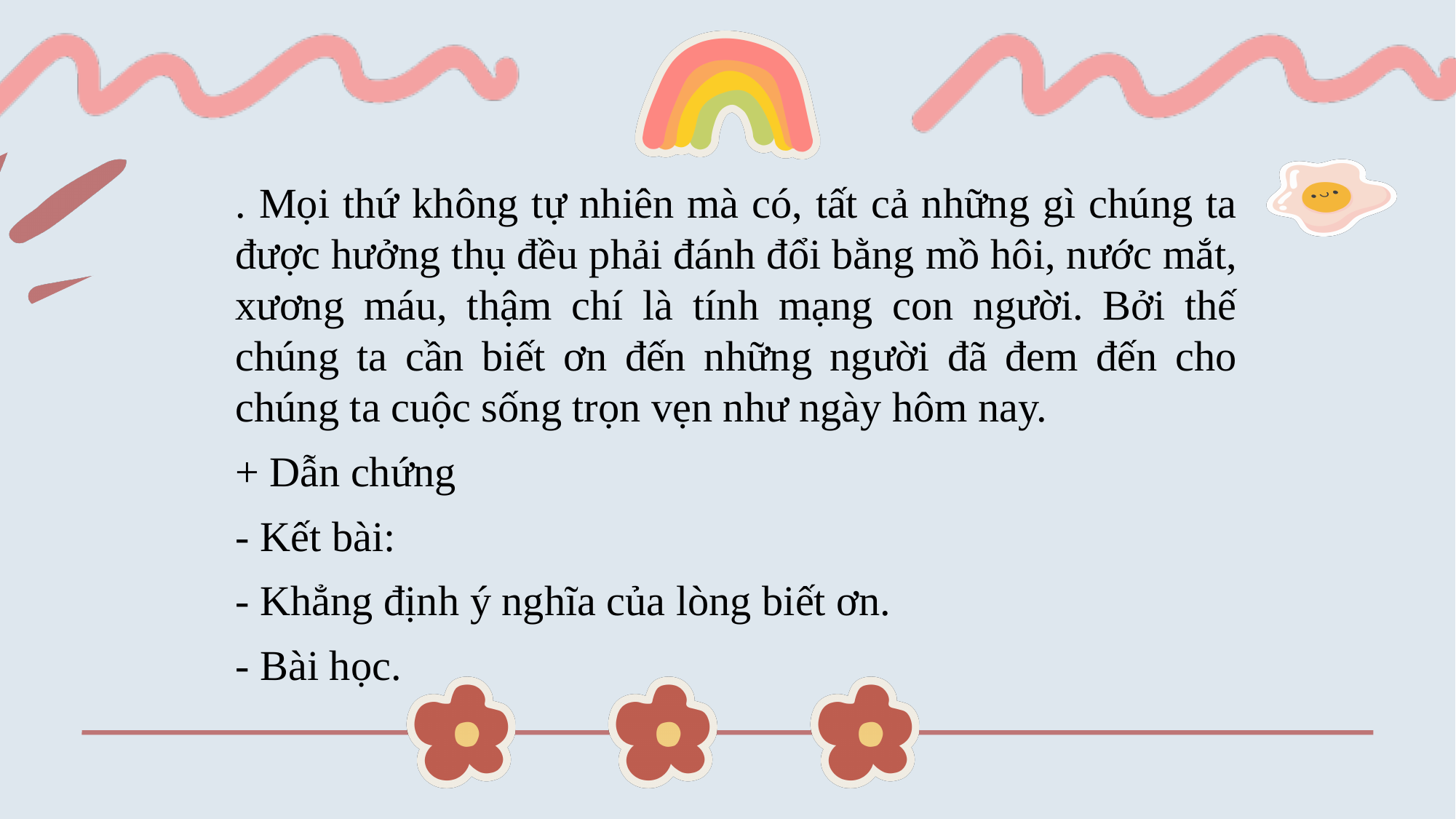

. Mọi thứ không tự nhiên mà có, tất cả những gì chúng ta được hưởng thụ đều phải đánh đổi bằng mồ hôi, nước mắt, xương máu, thậm chí là tính mạng con người. Bởi thế chúng ta cần biết ơn đến những người đã đem đến cho chúng ta cuộc sống trọn vẹn như ngày hôm nay.
+ Dẫn chứng
- Kết bài:
- Khẳng định ý nghĩa của lòng biết ơn.
- Bài học.